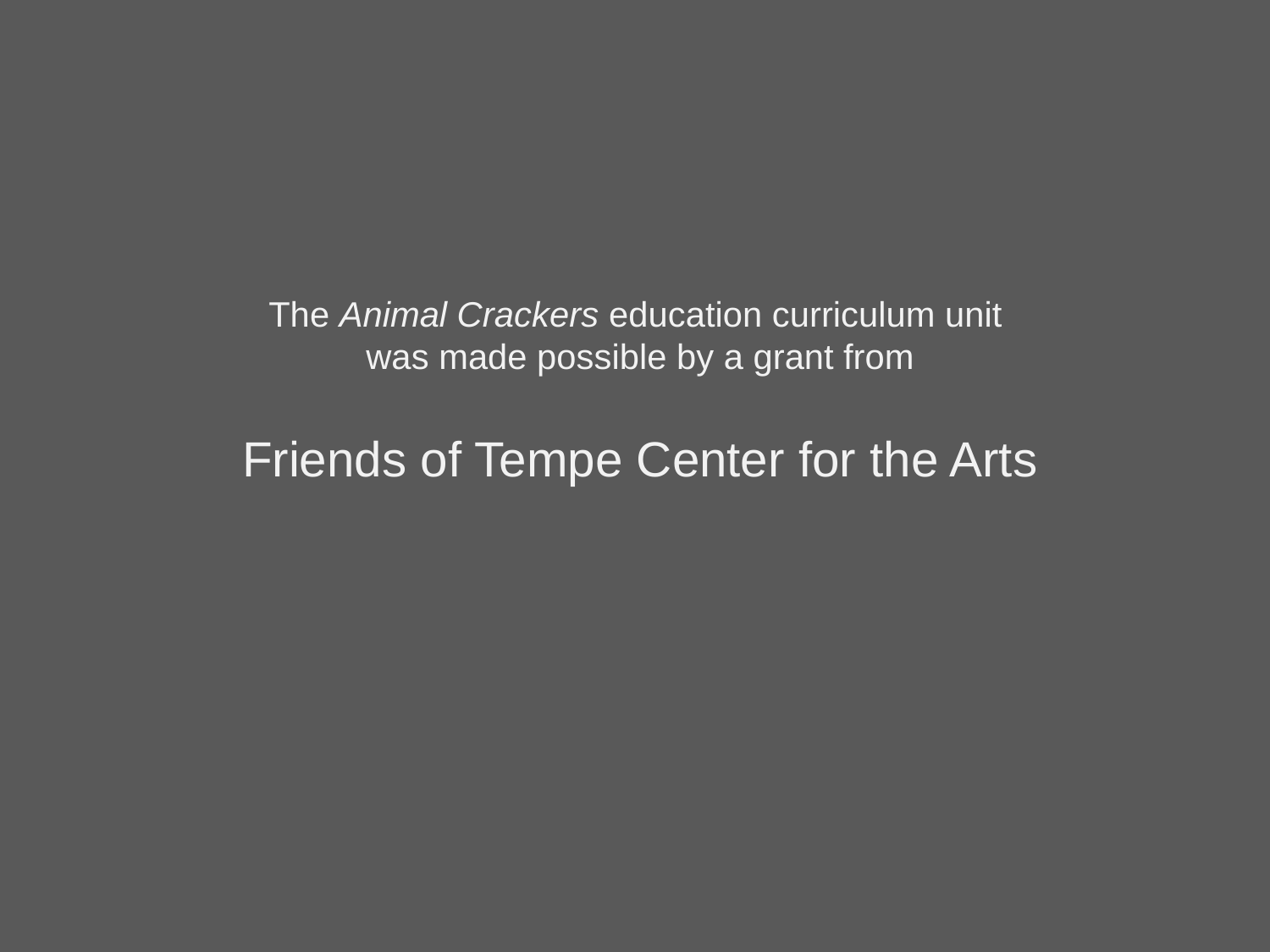

The Animal Crackers education curriculum unit
was made possible by a grant from
Friends of Tempe Center for the Arts